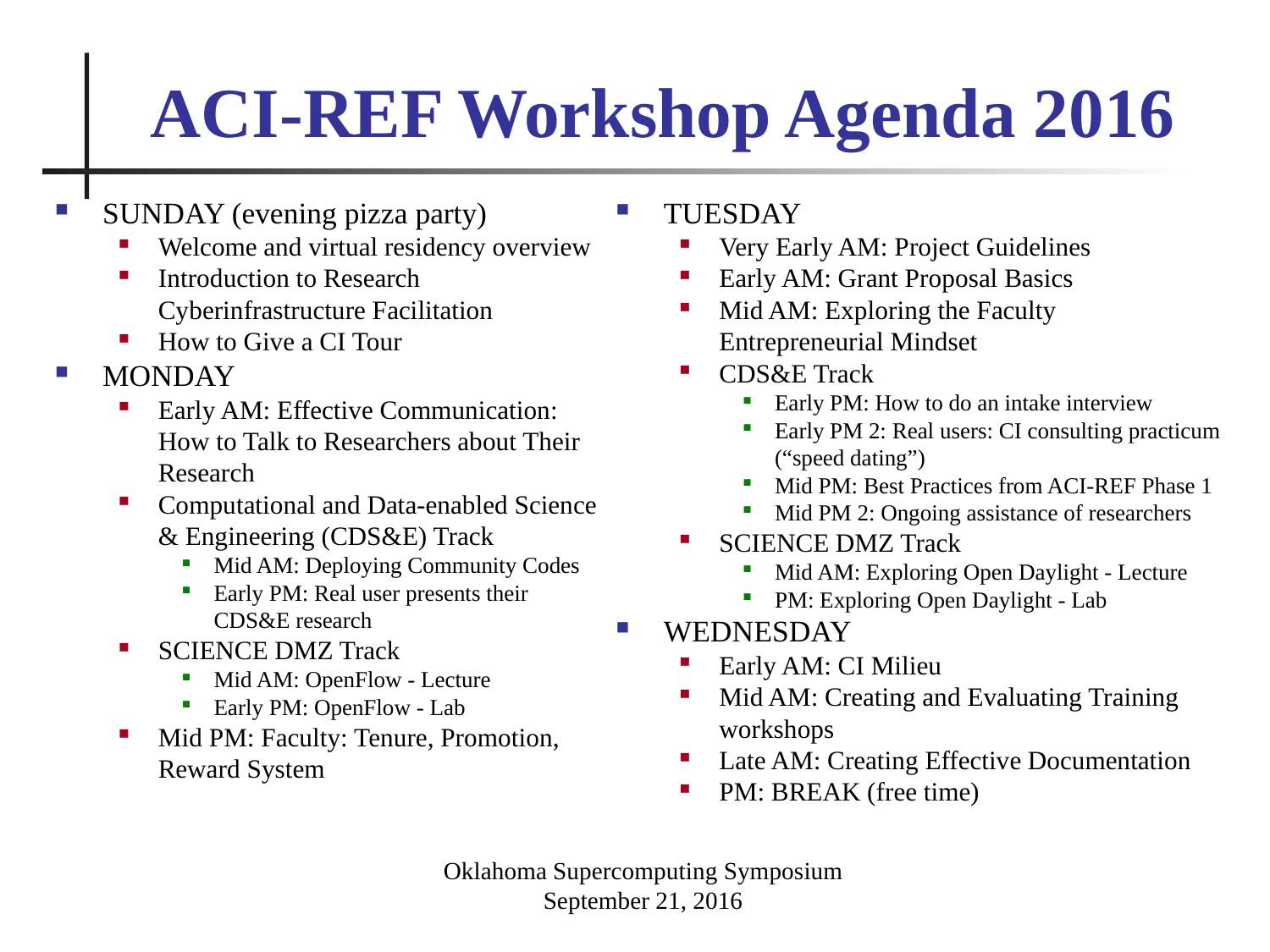

# ACI-REF Workshop Agenda 2016
SUNDAY (evening pizza party)
Welcome and virtual residency overview
Introduction to Research Cyberinfrastructure Facilitation
How to Give a CI Tour
MONDAY
Early AM: Effective Communication: How to Talk to Researchers about Their Research
Computational and Data-enabled Science & Engineering (CDS&E) Track
Mid AM: Deploying Community Codes
Early PM: Real user presents their CDS&E research
SCIENCE DMZ Track
Mid AM: OpenFlow - Lecture
Early PM: OpenFlow - Lab
Mid PM: Faculty: Tenure, Promotion, Reward System

TUESDAY
Very Early AM: Project Guidelines
Early AM: Grant Proposal Basics
Mid AM: Exploring the Faculty
Entrepreneurial Mindset
CDS&E Track
Early PM: How to do an intake interview
Early PM 2: Real users: CI consulting practicum (“speed dating”)
Mid PM: Best Practices from ACI-REF Phase 1
Mid PM 2: Ongoing assistance of researchers
SCIENCE DMZ Track
Mid AM: Exploring Open Daylight - Lecture
PM: Exploring Open Daylight - Lab
WEDNESDAY
Early AM: CI Milieu
Mid AM: Creating and Evaluating Training workshops
Late AM: Creating Effective Documentation
PM: BREAK (free time)

Oklahoma Supercomputing Symposium
September 21, 2016